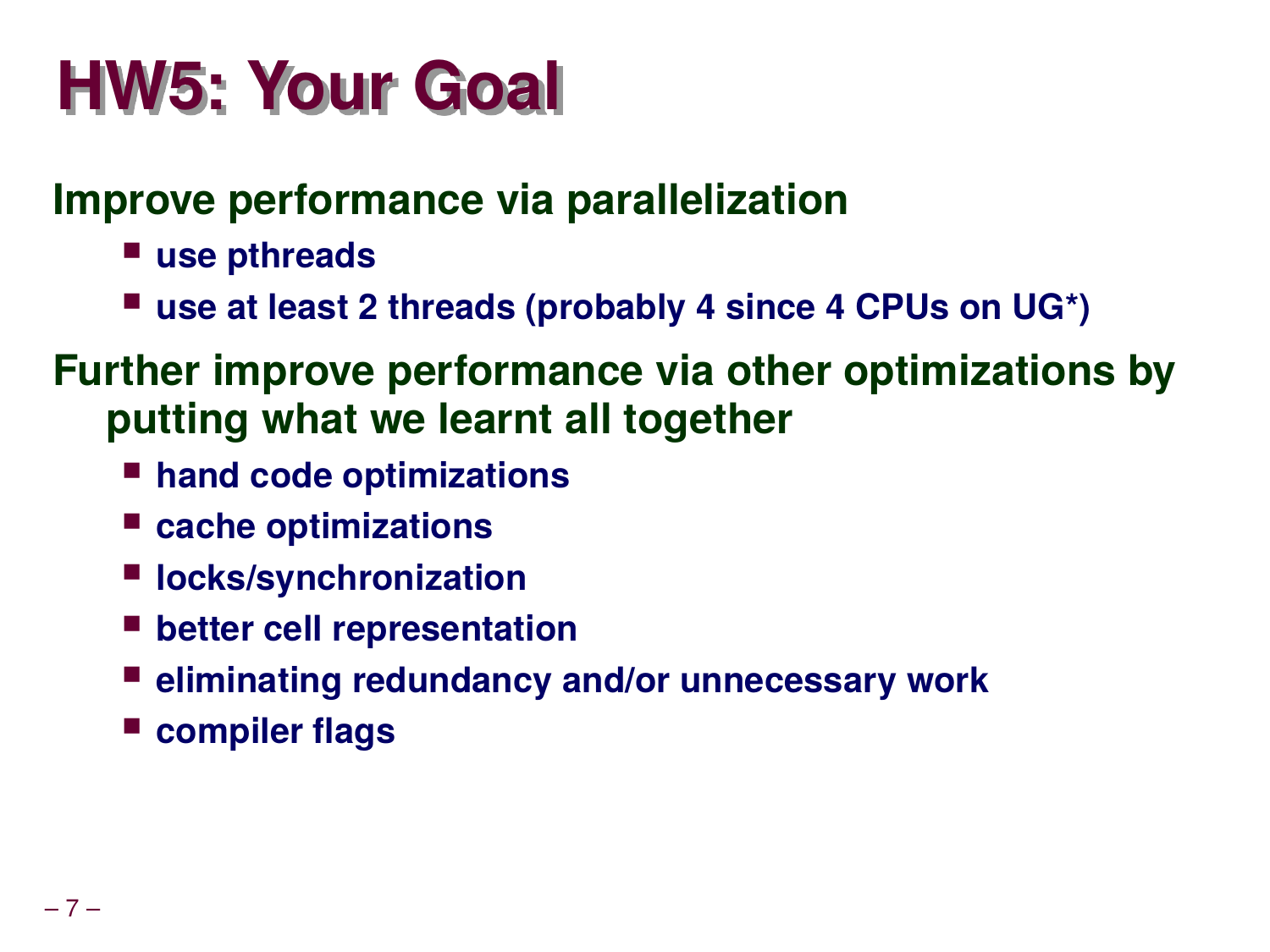

# HW5: Your Goal
Improve performance via parallelization
use pthreads
use at least 2 threads (probably 4 since 4 CPUs on UG*)
Further improve performance via other optimizations by putting what we learnt all together
hand code optimizations
cache optimizations
locks/synchronization
better cell representation
eliminating redundancy and/or unnecessary work
compiler flags